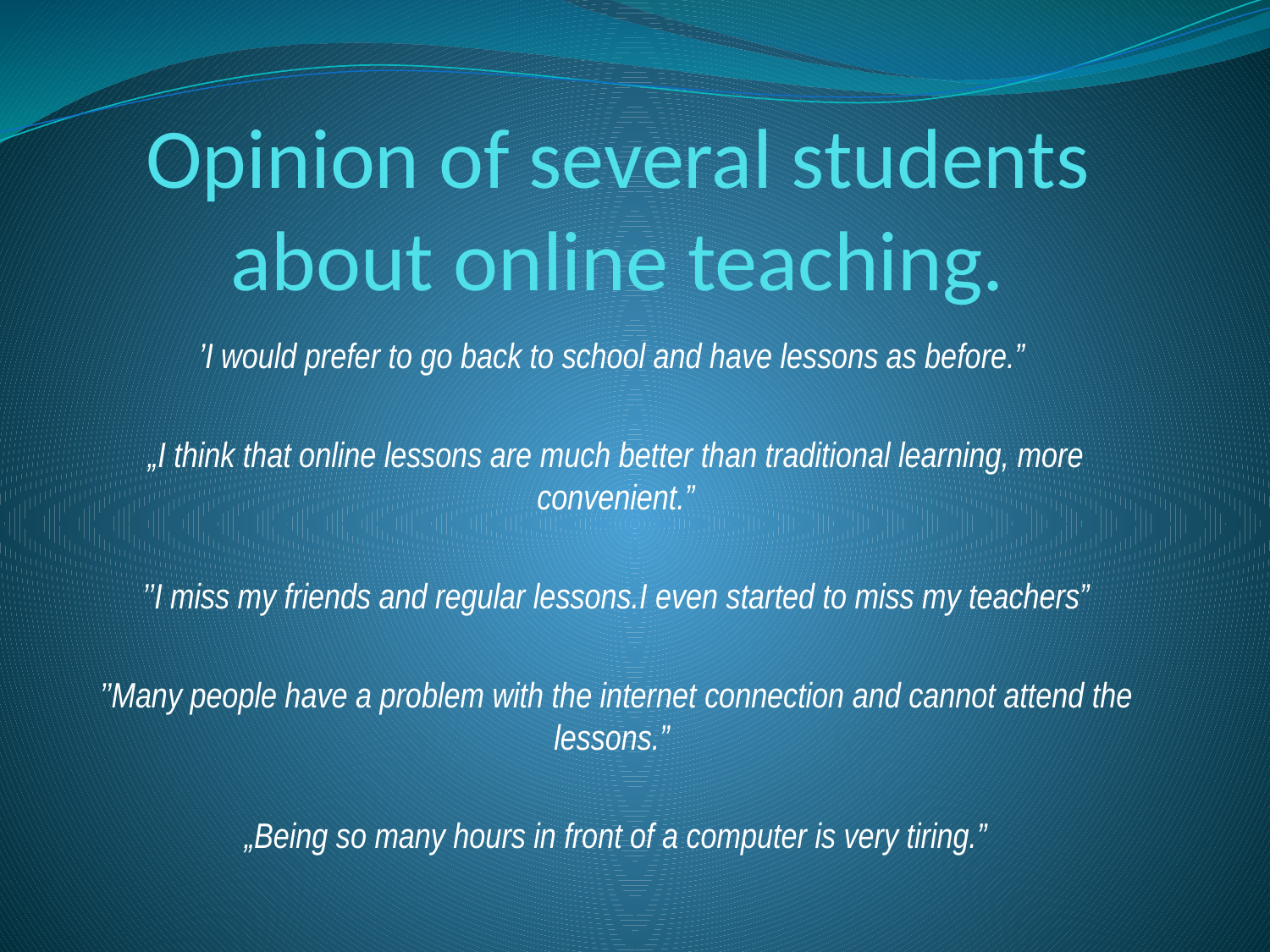

# Opinion of several students about online teaching.
’I would prefer to go back to school and have lessons as before.”

„I think that online lessons are much better than traditional learning, more convenient.”

 ’’I miss my friends and regular lessons.I even started to miss my teachers”

’’Many people have a problem with the internet connection and cannot attend the lessons.”

„Being so many hours in front of a computer is very tiring.”